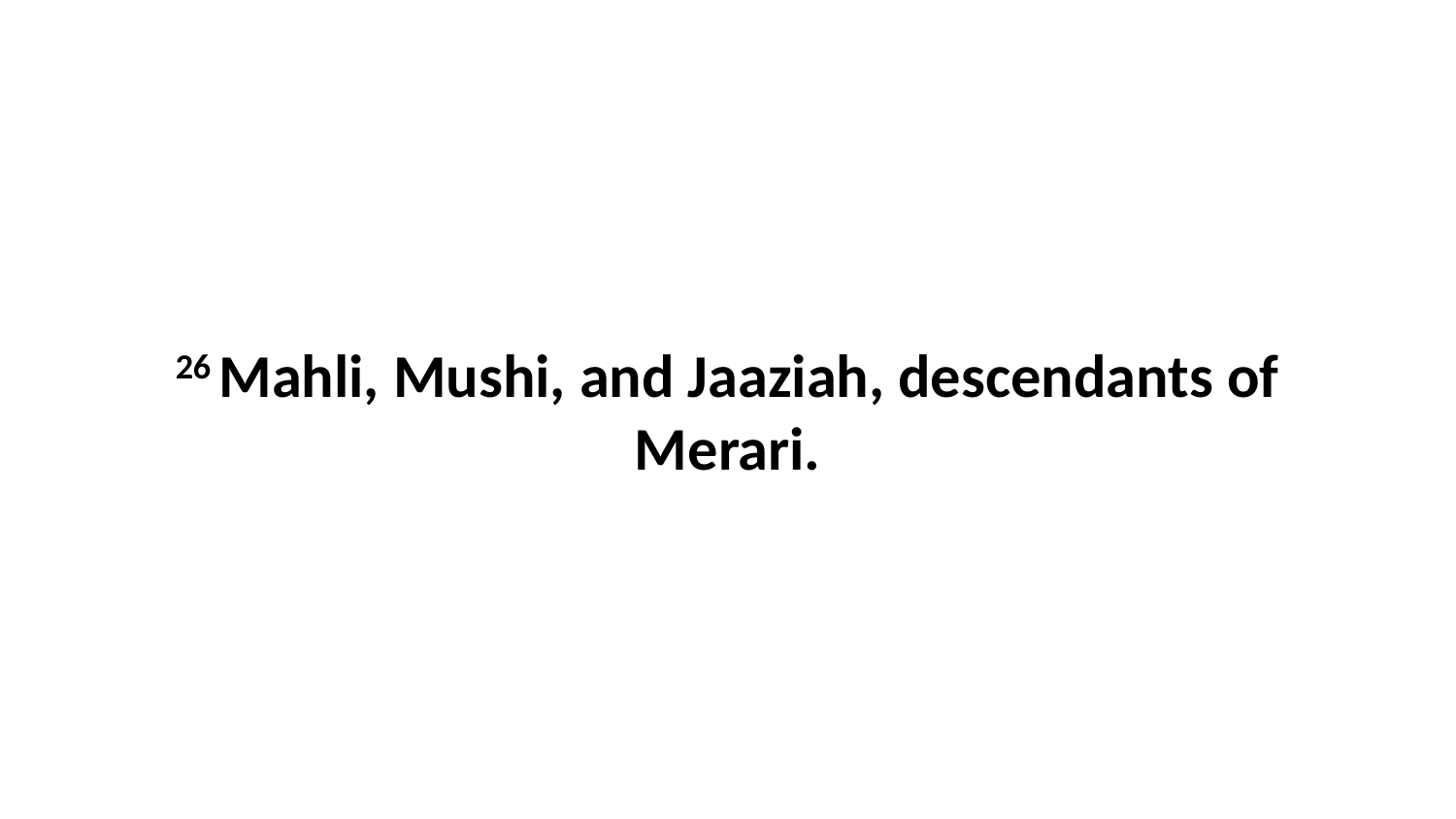

26 Mahli, Mushi, and Jaaziah, descendants of Merari.